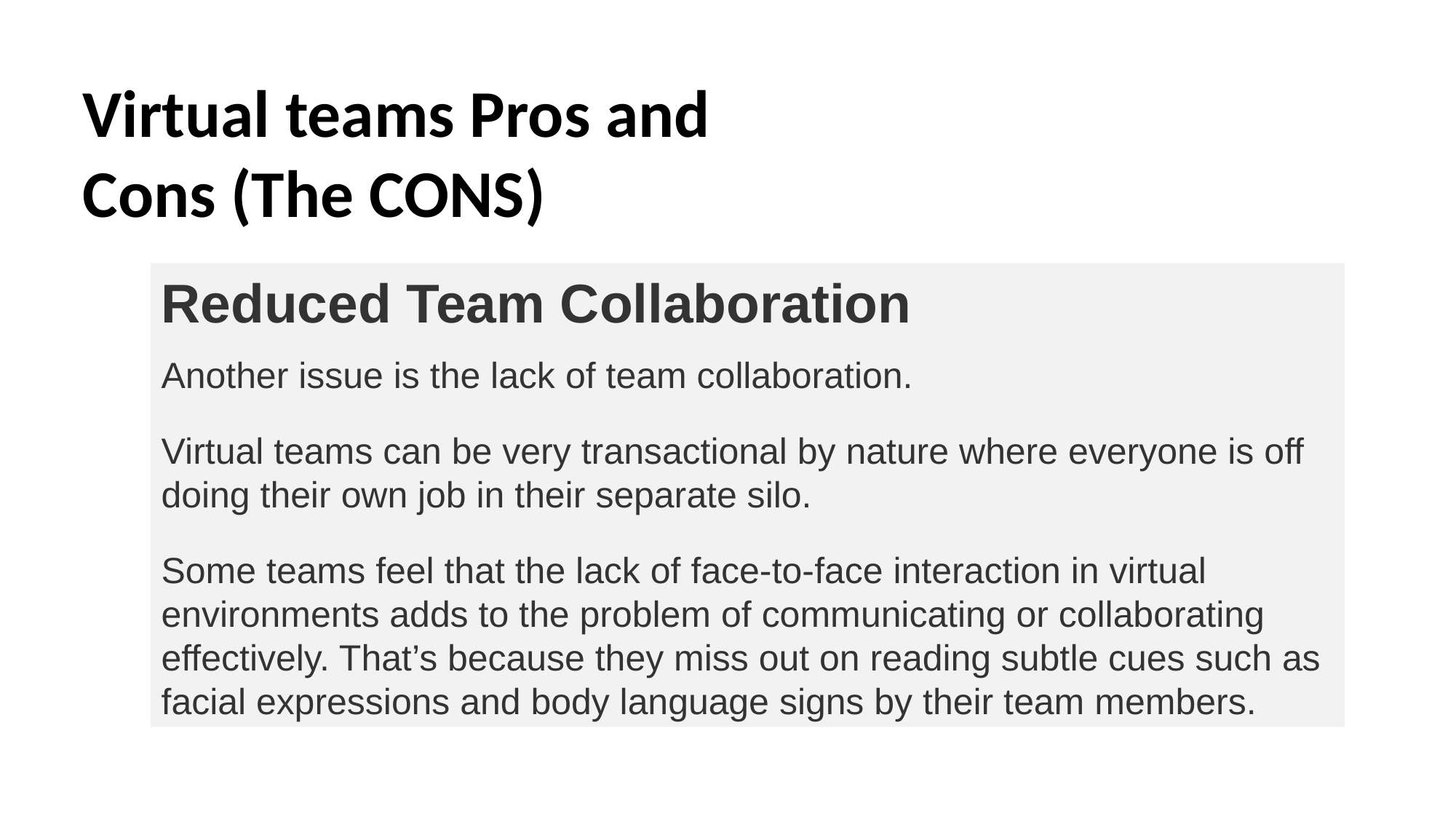

Virtual teams Pros and Cons (The CONS)
Reduced Team Collaboration
Another issue is the lack of team collaboration.
Virtual teams can be very transactional by nature where everyone is off doing their own job in their separate silo.
Some teams feel that the lack of face-to-face interaction in virtual environments adds to the problem of communicating or collaborating effectively. That’s because they miss out on reading subtle cues such as facial expressions and body language signs by their team members.